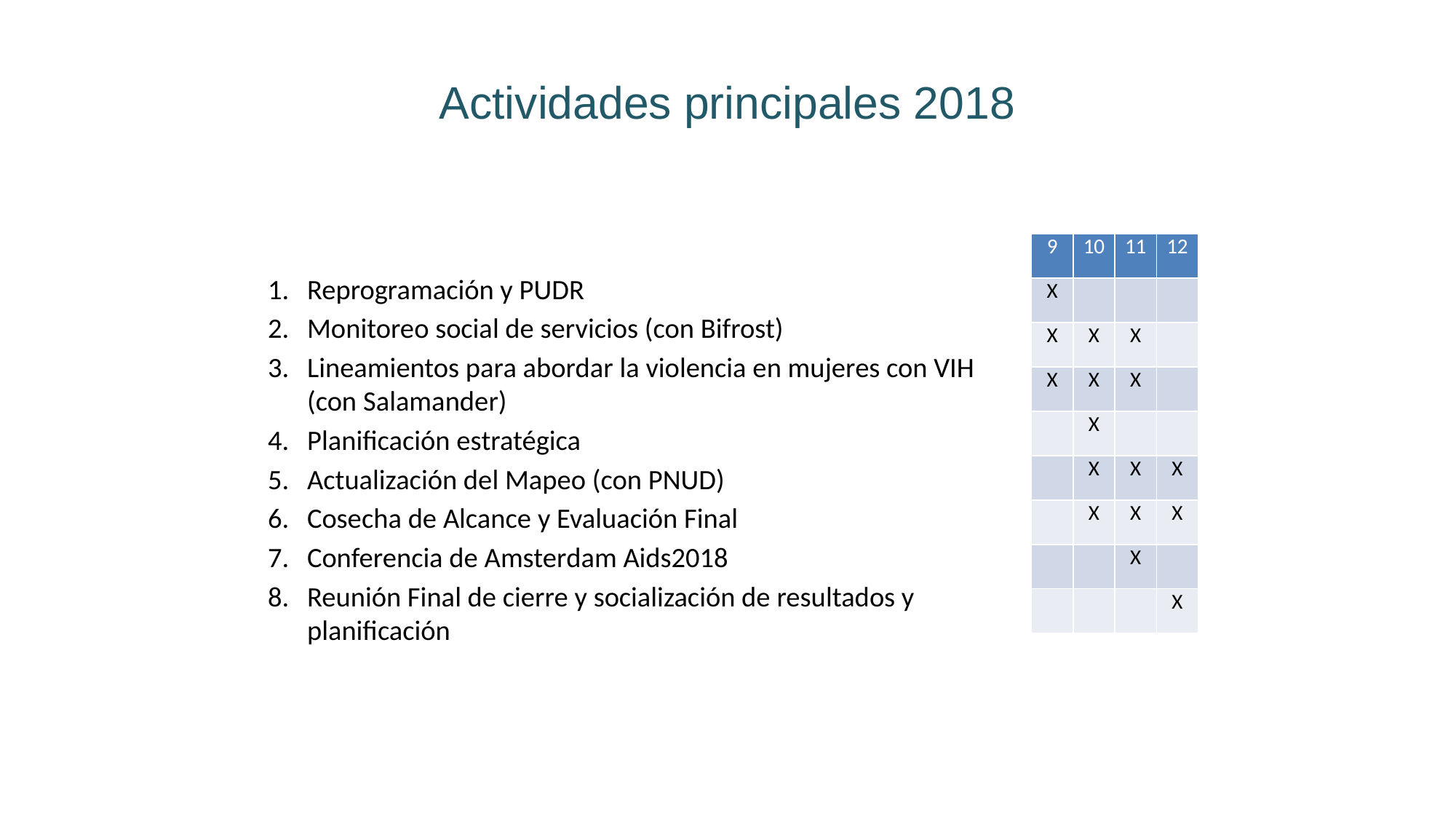

# Actividades principales 2018
| 9 | 10 | 11 | 12 |
| --- | --- | --- | --- |
| X |  |  |  |
| X | X | X |  |
| X | X | X |  |
|  | X |  |  |
|  | X | X | X |
|  | X | X | X |
|  |  | X |  |
|  |  |  | X |
Reprogramación y PUDR
Monitoreo social de servicios (con Bifrost)
Lineamientos para abordar la violencia en mujeres con VIH (con Salamander)
Planificación estratégica
Actualización del Mapeo (con PNUD)
Cosecha de Alcance y Evaluación Final
Conferencia de Amsterdam Aids2018
Reunión Final de cierre y socialización de resultados y planificación